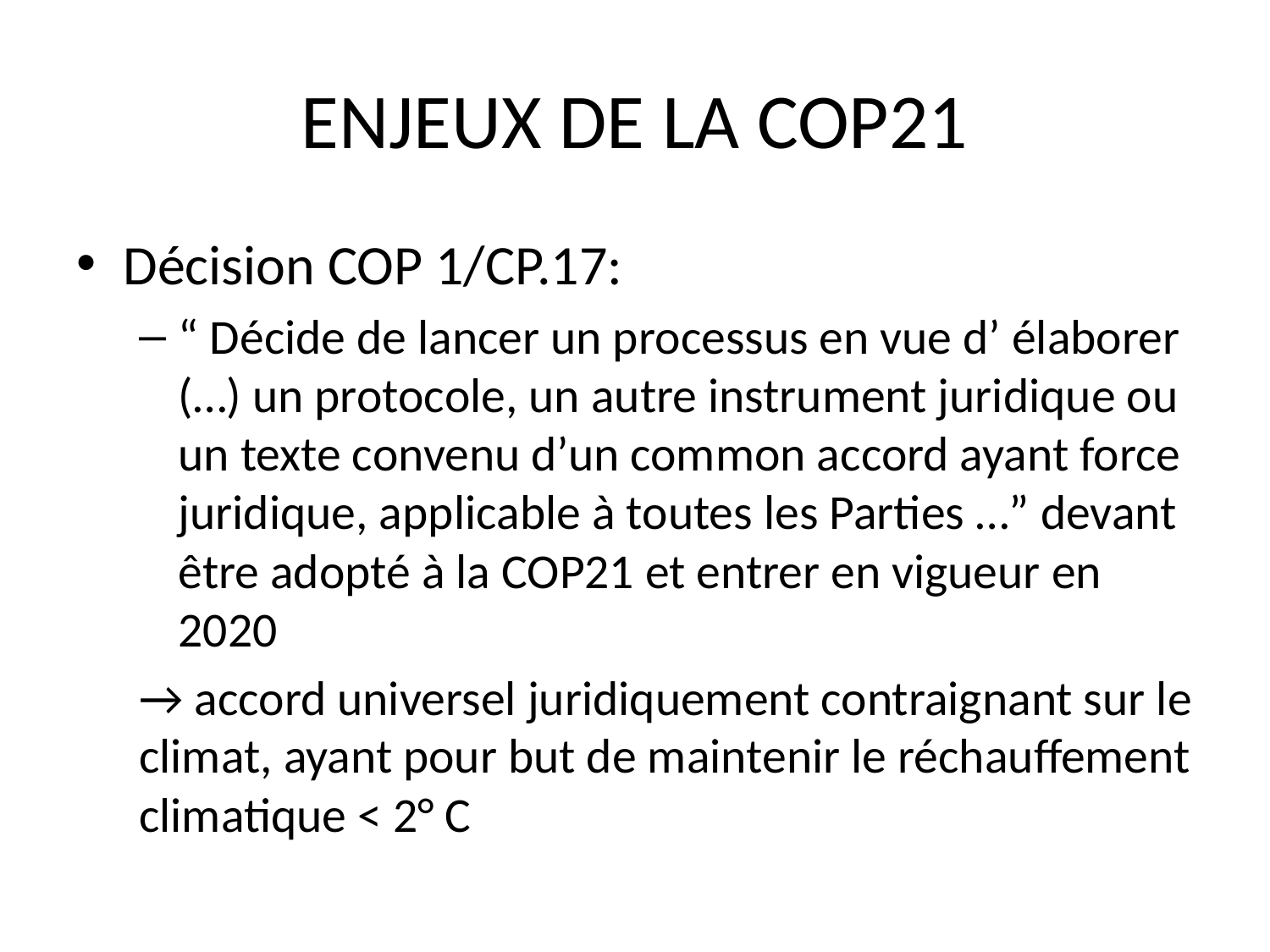

# ENJEUX DE LA COP21
Décision COP 1/CP.17:
“ Décide de lancer un processus en vue d’ élaborer (…) un protocole, un autre instrument juridique ou un texte convenu d’un common accord ayant force juridique, applicable à toutes les Parties …” devant être adopté à la COP21 et entrer en vigueur en 2020
→ accord universel juridiquement contraignant sur le climat, ayant pour but de maintenir le réchauffement climatique < 2° C